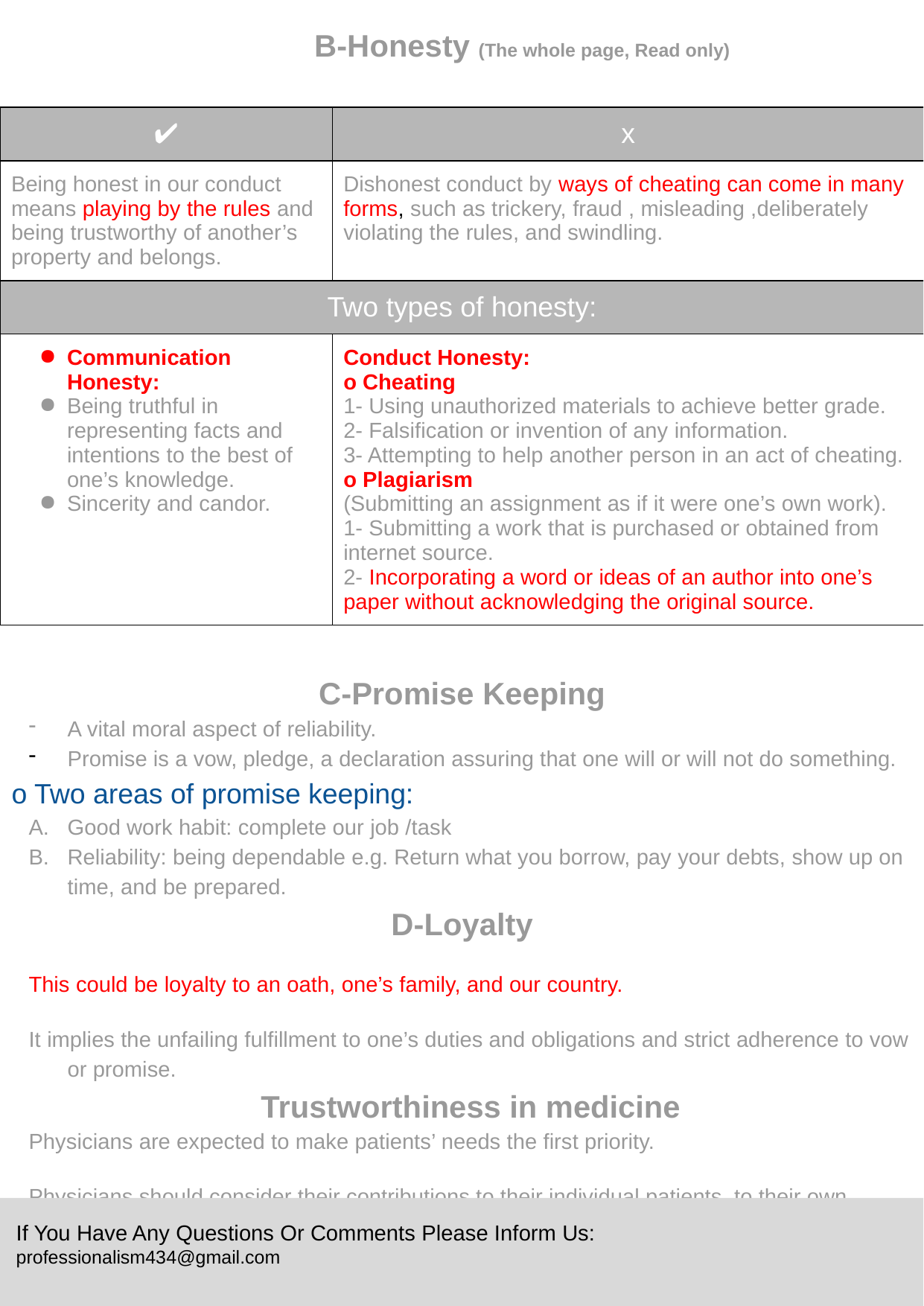

B-Honesty (The whole page, Read only)

| ✔ | x |
| --- | --- |
| Being honest in our conduct means playing by the rules and being trustworthy of another’s property and belongs. | Dishonest conduct by ways of cheating can come in many forms, such as trickery, fraud , misleading ,deliberately violating the rules, and swindling. |
| Two types of honesty: |  |
| Communication Honesty: Being truthful in representing facts and intentions to the best of one’s knowledge. Sincerity and candor. | Conduct Honesty: o Cheating 1- Using unauthorized materials to achieve better grade. 2- Falsification or invention of any information. 3- Attempting to help another person in an act of cheating. o Plagiarism (Submitting an assignment as if it were one’s own work). 1- Submitting a work that is purchased or obtained from internet source. 2- Incorporating a word or ideas of an author into one’s paper without acknowledging the original source. |
C-Promise Keeping
A vital moral aspect of reliability.
Promise is a vow, pledge, a declaration assuring that one will or will not do something.
o Two areas of promise keeping:
Good work habit: complete our job /task
Reliability: being dependable e.g. Return what you borrow, pay your debts, show up on time, and be prepared.
D-Loyalty
This could be loyalty to an oath, one’s family, and our country.
It implies the unfailing fulfillment to one’s duties and obligations and strict adherence to vow or promise.
Trustworthiness in medicine
Physicians are expected to make patients’ needs the first priority.
Physicians should consider their contributions to their individual patients, to their own practice, the community and the health care system.

If You Have Any Questions Or Comments Please Inform Us:
professionalism434@gmail.com